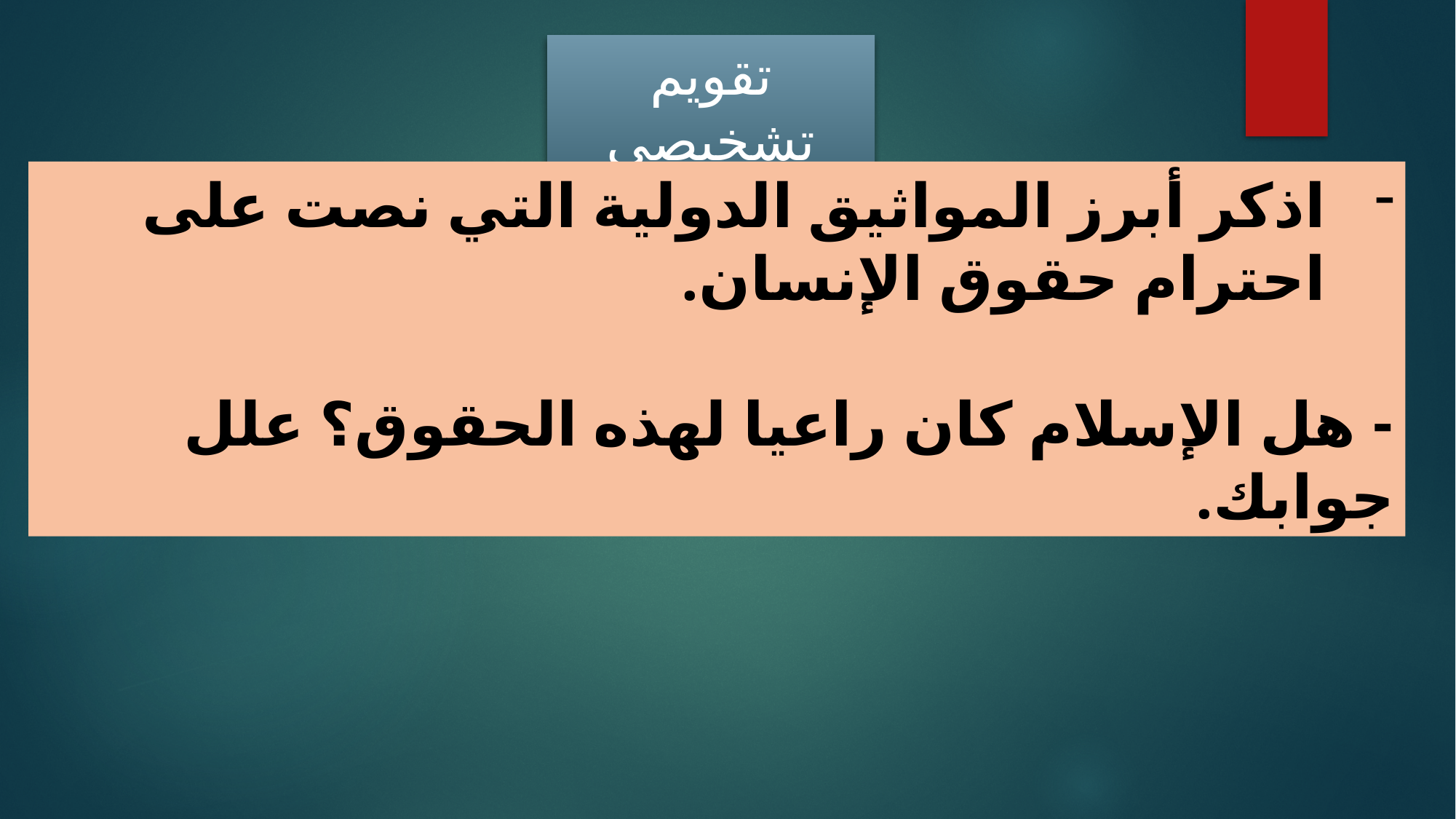

تقويم تشخيصي
اذكر أبرز المواثيق الدولية التي نصت على احترام حقوق الإنسان.

- هل الإسلام كان راعيا لهذه الحقوق؟ علل جوابك.